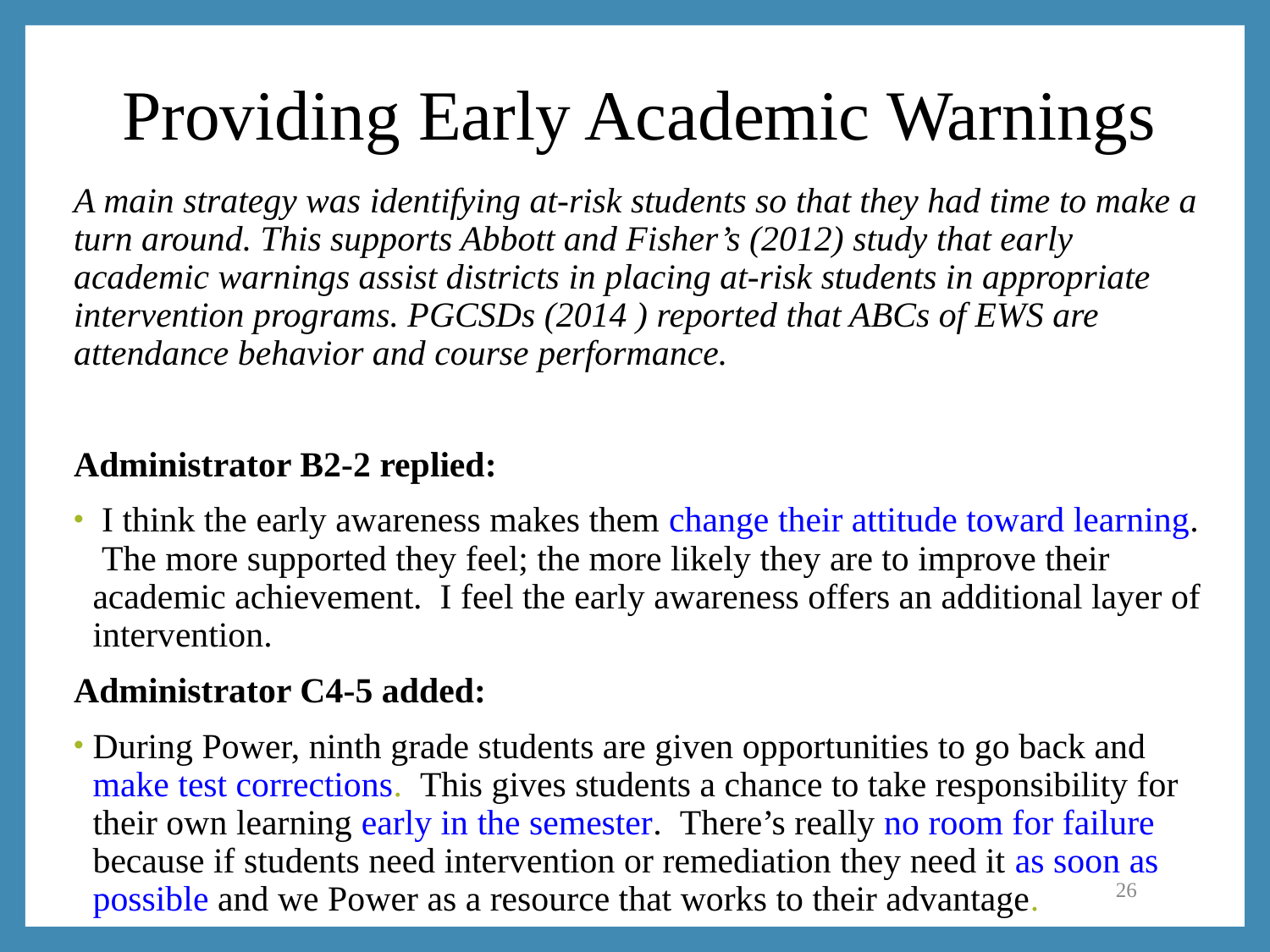

# Providing Early Academic Warnings
A main strategy was identifying at-risk students so that they had time to make a turn around. This supports Abbott and Fisher’s (2012) study that early academic warnings assist districts in placing at-risk students in appropriate intervention programs. PGCSDs (2014 ) reported that ABCs of EWS are attendance behavior and course performance.

Administrator B2-2 replied:
 I think the early awareness makes them change their attitude toward learning.  The more supported they feel; the more likely they are to improve their academic achievement.  I feel the early awareness offers an additional layer of intervention.
Administrator C4-5 added:
During Power, ninth grade students are given opportunities to go back and make test corrections.  This gives students a chance to take responsibility for their own learning early in the semester.  There’s really no room for failure because if students need intervention or remediation they need it as soon as possible and we Power as a resource that works to their advantage.

26